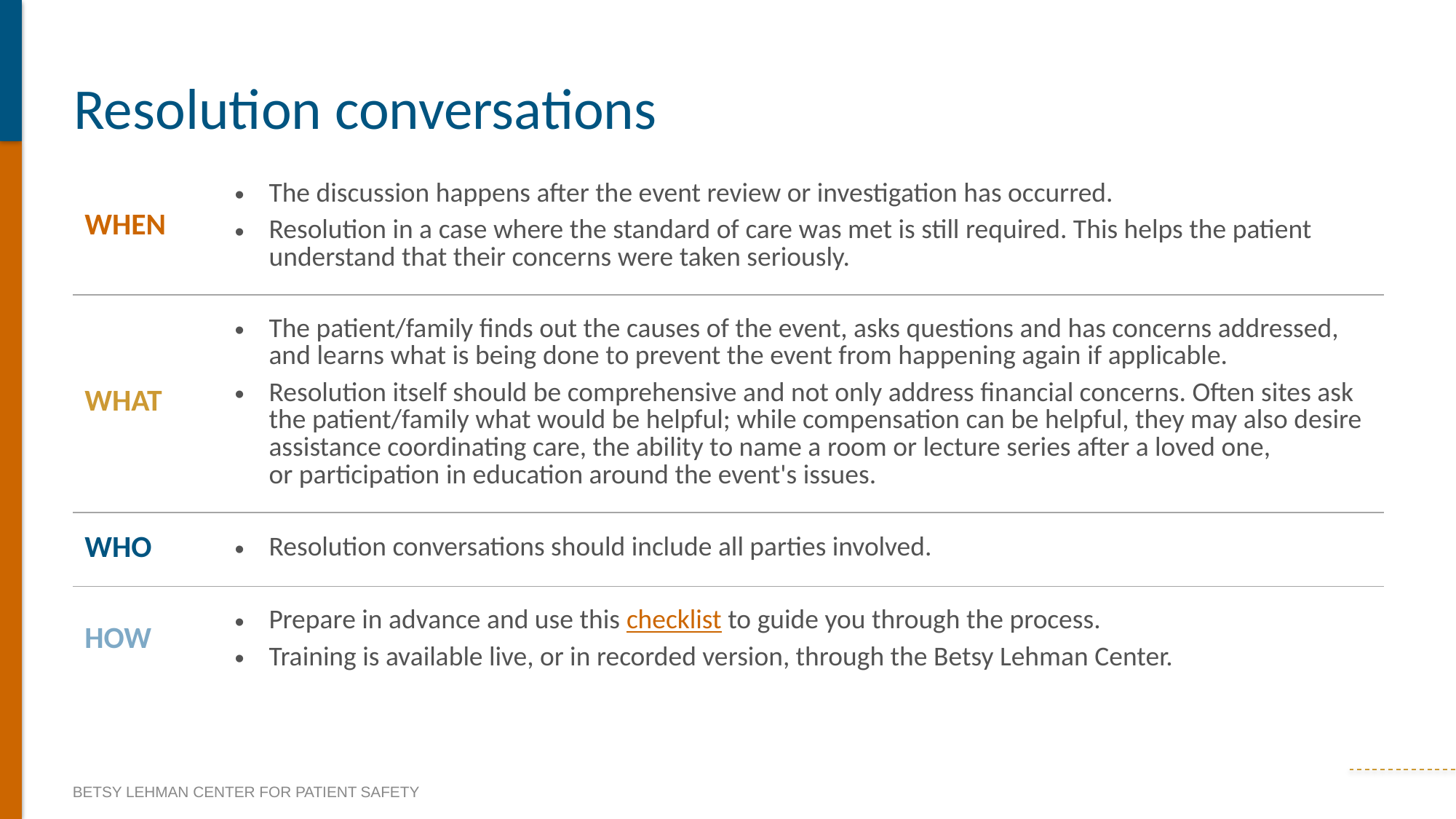

# Resolution conversations
| WHEN | The discussion happens after the event review or investigation has occurred. Resolution in a case where the standard of care was met is still required. This helps the patient understand that their concerns were taken seriously. |
| --- | --- |
| WHAT | The patient/family finds out the causes of the event, asks questions and has concerns addressed, and learns what is being done to prevent the event from happening again if applicable. Resolution itself should be comprehensive and not only address financial concerns. Often sites ask the patient/family what would be helpful; while compensation can be helpful, they may also desire assistance coordinating care, the ability to name a room or lecture series after a loved one, or participation in education around the event's issues. |
| WHO | Resolution conversations should include all parties involved. |
| HOW | Prepare in advance and use this checklist to guide you through the process. Training is available live, or in recorded version, through the Betsy Lehman Center. |